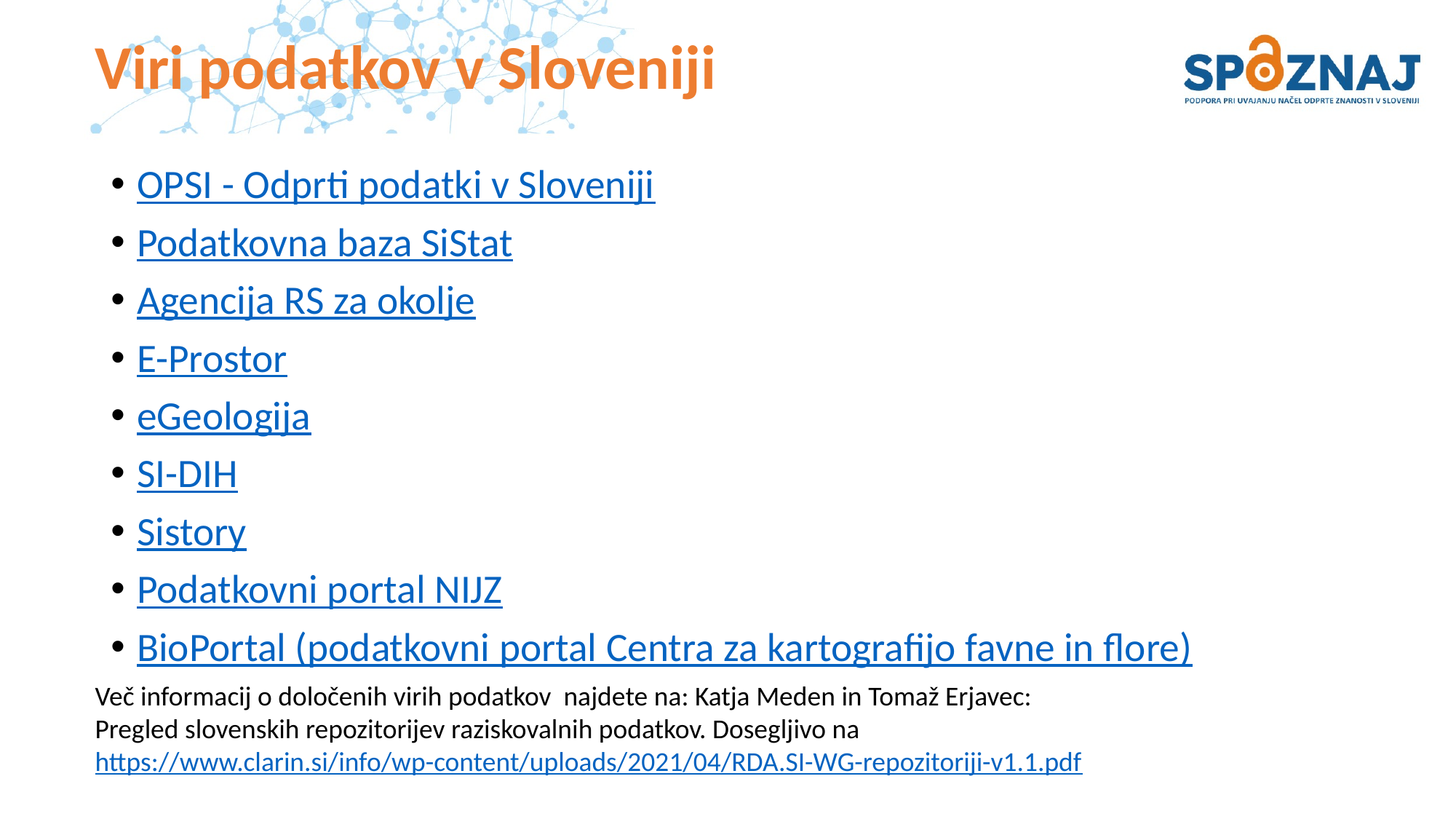

# Viri podatkov v Sloveniji
OPSI - Odprti podatki v Sloveniji
Podatkovna baza SiStat
Agencija RS za okolje
E-Prostor
eGeologija
SI-DIH
Sistory
Podatkovni portal NIJZ
BioPortal (podatkovni portal Centra za kartografijo favne in flore)
Več informacij o določenih virih podatkov  najdete na: Katja Meden in Tomaž Erjavec: Pregled slovenskih repozitorijev raziskovalnih podatkov. Dosegljivo na https://www.clarin.si/info/wp-content/uploads/2021/04/RDA.SI-WG-repozitoriji-v1.1.pdf